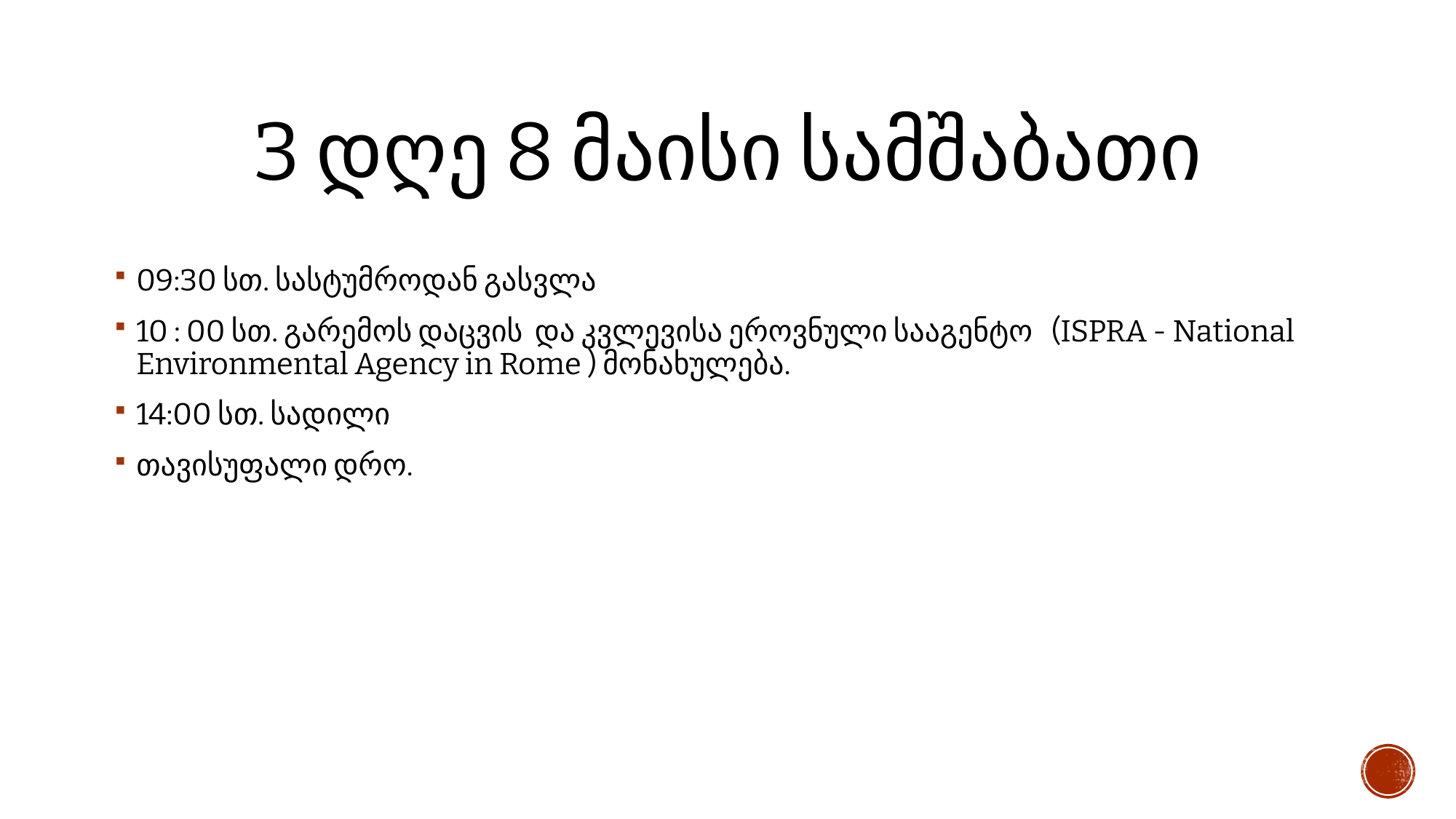

# 3 დღე 8 მაისი სამშაბათი

09:30 სთ. სასტუმროდან გასვლა
10 : 00 სთ. გარემოს დაცვის  და კვლევისა ეროვნული სააგენტო   (ISPRA - National Environmental Agency in Rome ) მონახულება.
14:00 სთ. სადილი
თავისუფალი დრო.